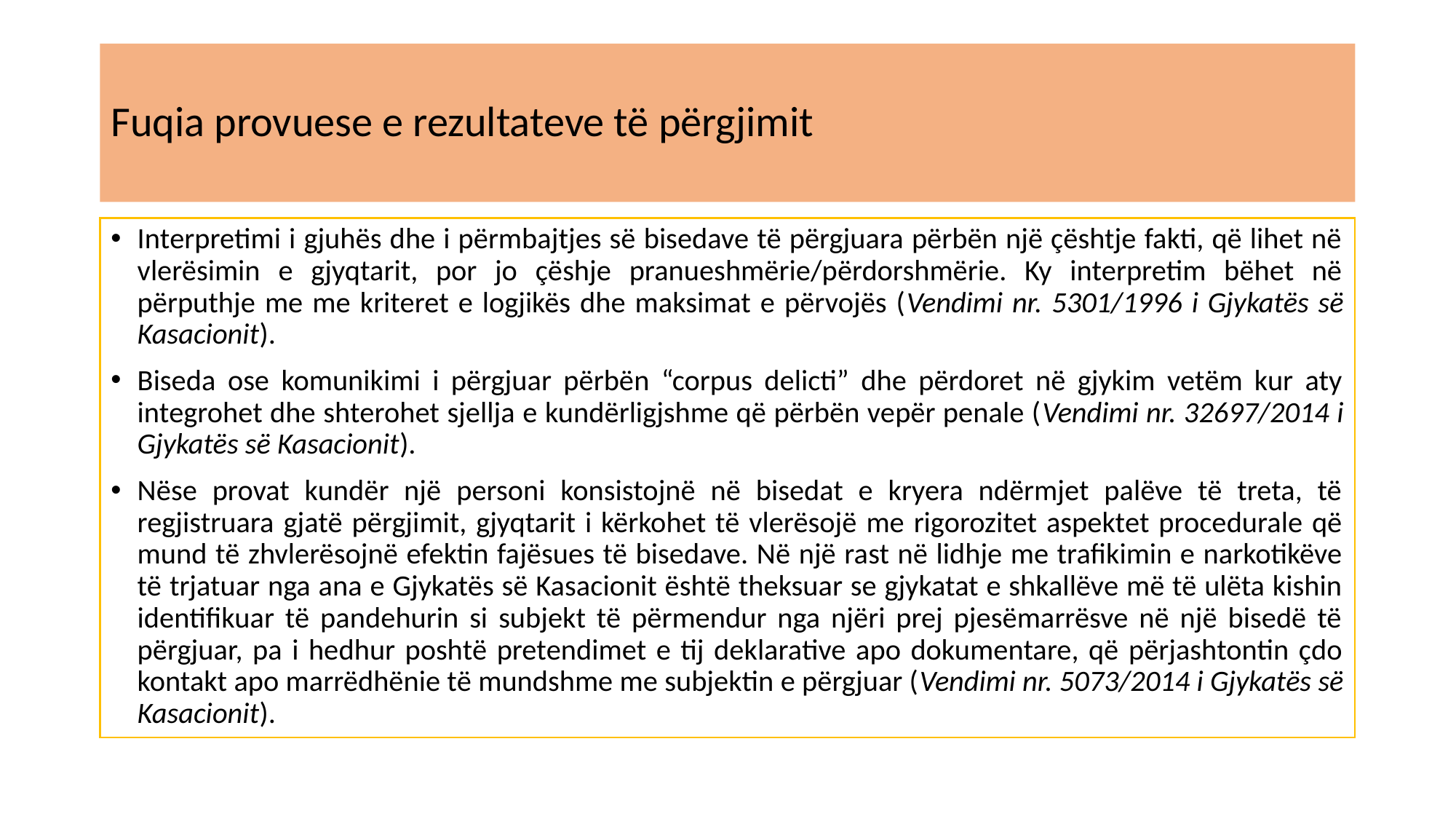

# Fuqia provuese e rezultateve të përgjimit
Interpretimi i gjuhës dhe i përmbajtjes së bisedave të përgjuara përbën një çështje fakti, që lihet në vlerësimin e gjyqtarit, por jo çëshje pranueshmërie/përdorshmërie. Ky interpretim bëhet në përputhje me me kriteret e logjikës dhe maksimat e përvojës (Vendimi nr. 5301/1996 i Gjykatës së Kasacionit).
Biseda ose komunikimi i përgjuar përbën “corpus delicti” dhe përdoret në gjykim vetëm kur aty integrohet dhe shterohet sjellja e kundërligjshme që përbën vepër penale (Vendimi nr. 32697/2014 i Gjykatës së Kasacionit).
Nëse provat kundër një personi konsistojnë në bisedat e kryera ndërmjet palëve të treta, të regjistruara gjatë përgjimit, gjyqtarit i kërkohet të vlerësojë me rigorozitet aspektet procedurale që mund të zhvlerësojnë efektin fajësues të bisedave. Në një rast në lidhje me trafikimin e narkotikëve të trjatuar nga ana e Gjykatës së Kasacionit është theksuar se gjykatat e shkallëve më të ulëta kishin identifikuar të pandehurin si subjekt të përmendur nga njëri prej pjesëmarrësve në një bisedë të përgjuar, pa i hedhur poshtë pretendimet e tij deklarative apo dokumentare, që përjashtontin çdo kontakt apo marrëdhënie të mundshme me subjektin e përgjuar (Vendimi nr. 5073/2014 i Gjykatës së Kasacionit).